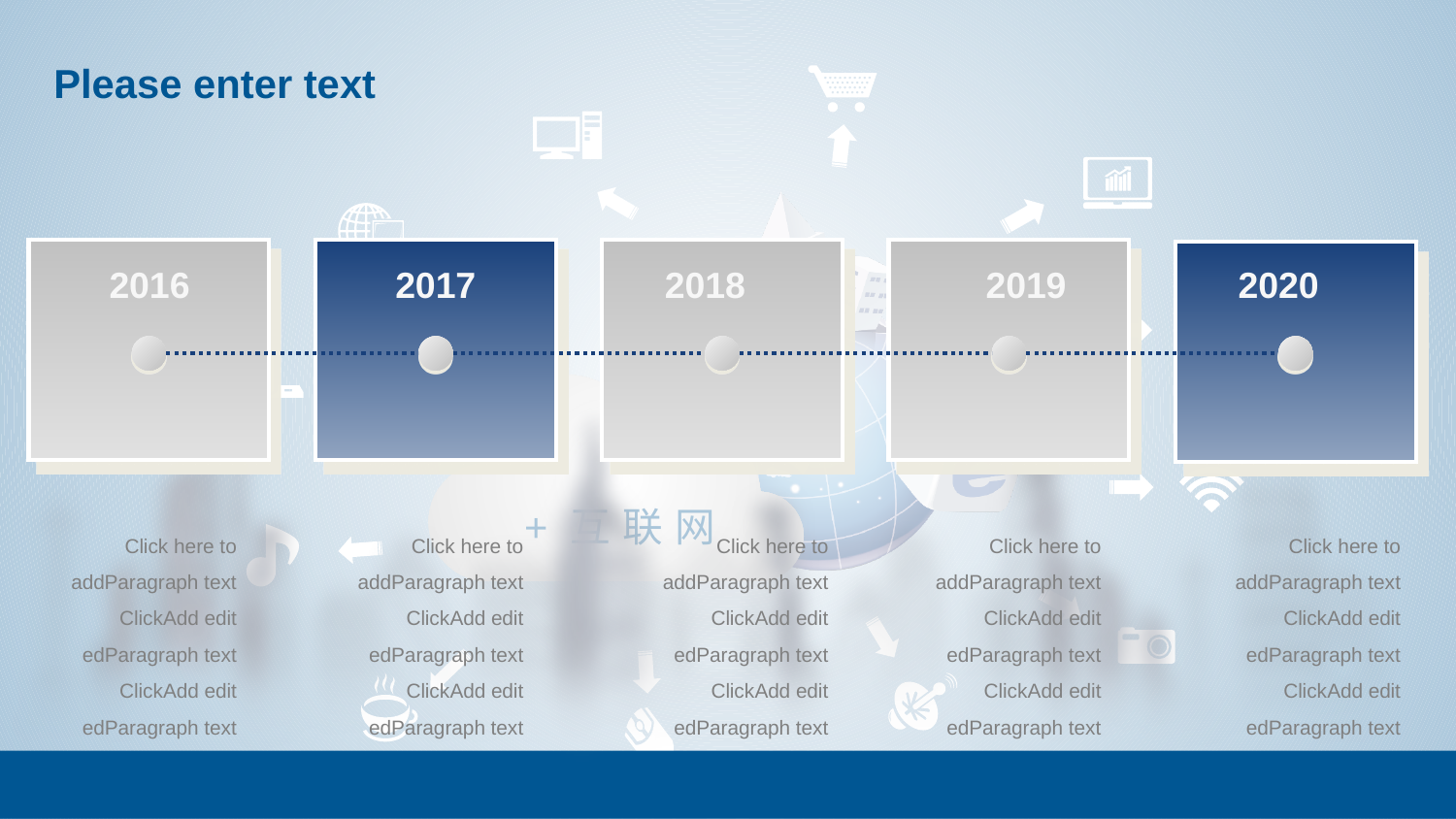

2016
2017
2018
2019
2020

Click here to addParagraph text
ClickAdd edit edParagraph text
ClickAdd edit edParagraph text
Click here to addParagraph text
ClickAdd edit edParagraph text
ClickAdd edit edParagraph text
Click here to addParagraph text
ClickAdd edit edParagraph text
ClickAdd edit edParagraph text
Click here to addParagraph text
ClickAdd edit edParagraph text
ClickAdd edit edParagraph text
Click here to addParagraph text
ClickAdd edit edParagraph text
ClickAdd edit edParagraph text